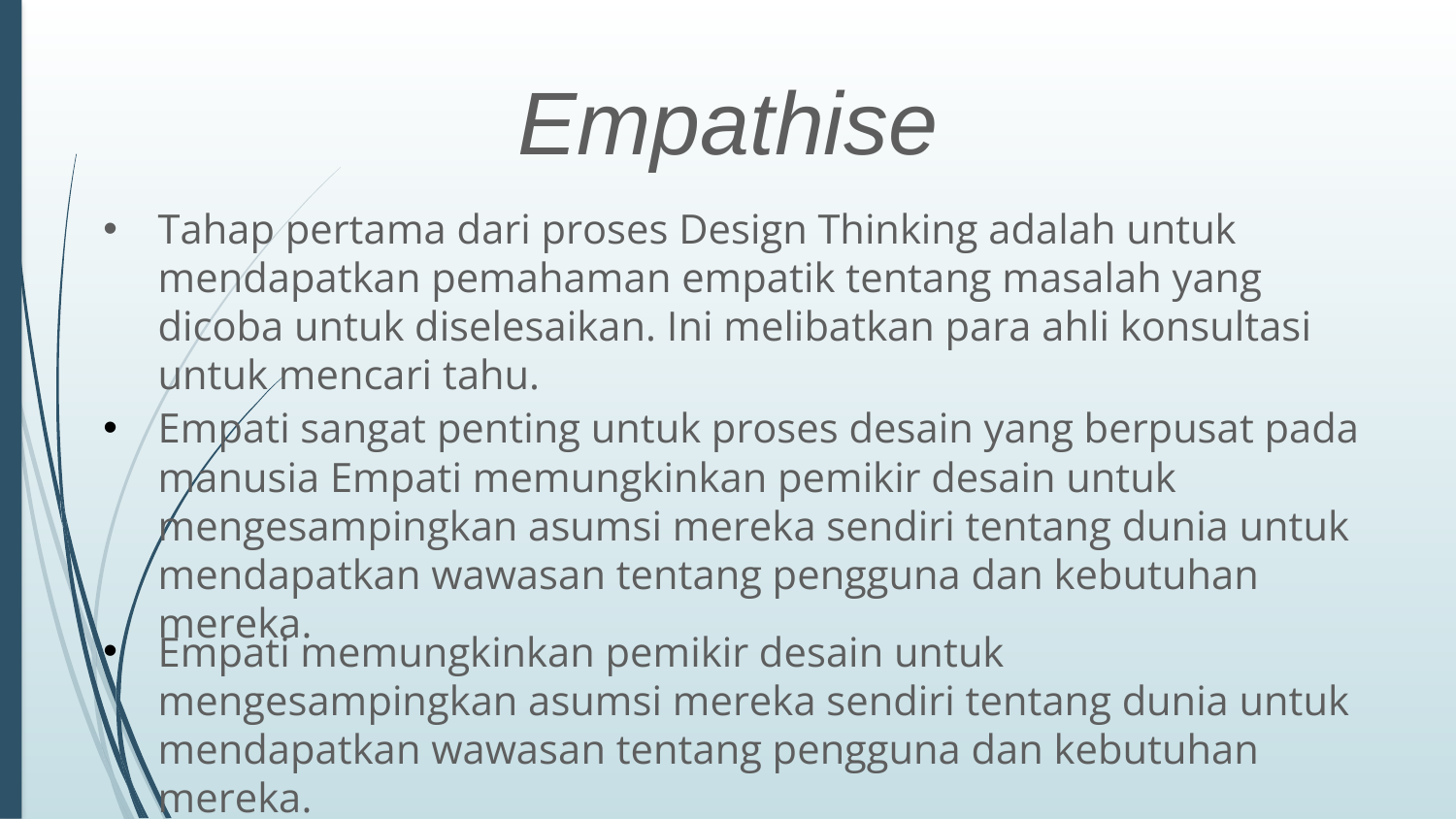

Empathise
# Tahap pertama dari proses Design Thinking adalah untuk mendapatkan pemahaman empatik tentang masalah yang dicoba untuk diselesaikan. Ini melibatkan para ahli konsultasi untuk mencari tahu.
Empati sangat penting untuk proses desain yang berpusat pada manusia Empati memungkinkan pemikir desain untuk mengesampingkan asumsi mereka sendiri tentang dunia untuk mendapatkan wawasan tentang pengguna dan kebutuhan mereka.
Empati memungkinkan pemikir desain untuk mengesampingkan asumsi mereka sendiri tentang dunia untuk mendapatkan wawasan tentang pengguna dan kebutuhan mereka.